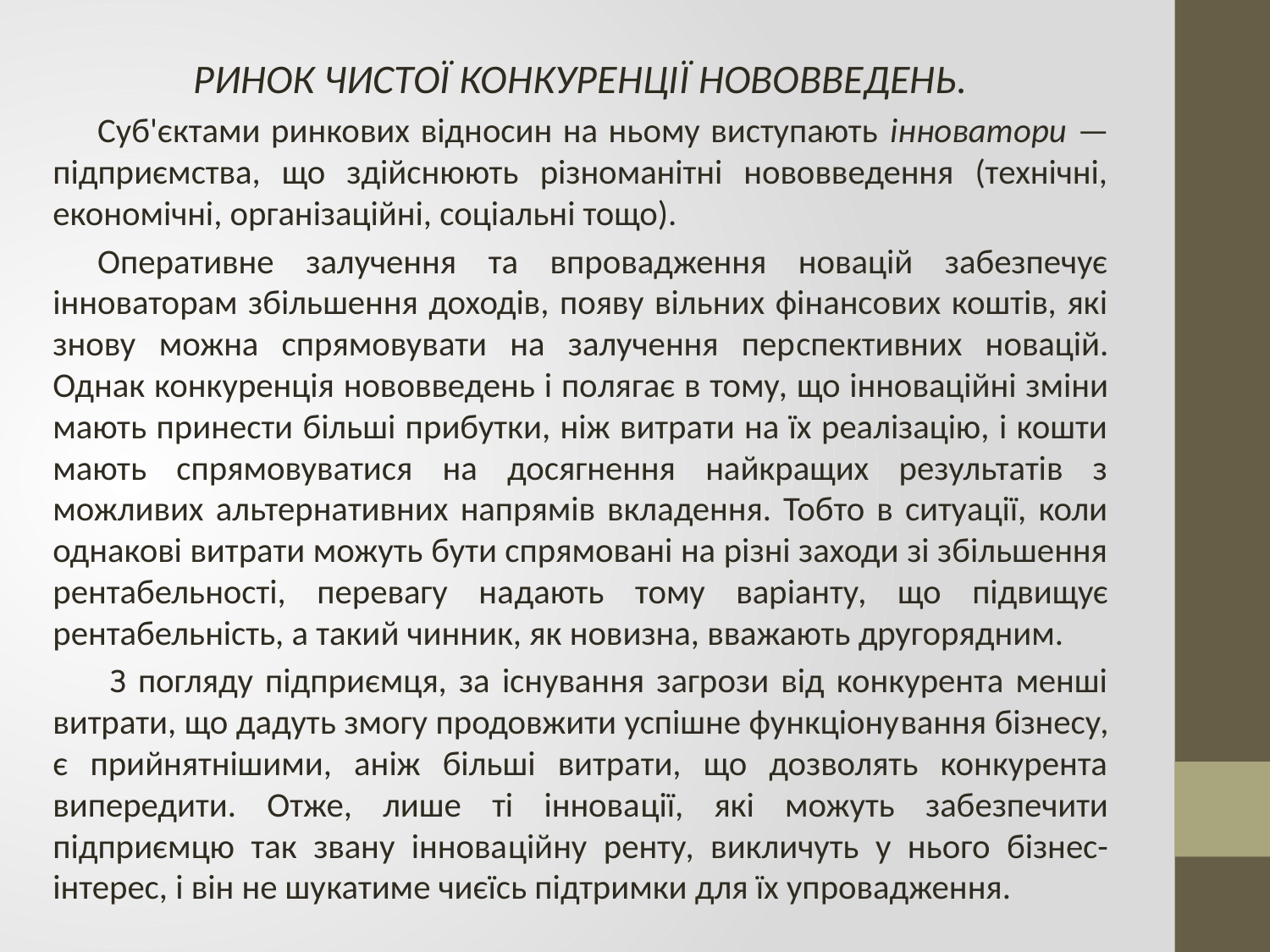

РИНОК ЧИСТОЇ КОНКУРЕНЦІЇ НОВОВВЕДЕНЬ.
Суб'єктами ринкових відносин на ньому виступають інноватори — підприємства, що здійснюють різноманітні нововведення (технічні, економічні, організаційні, соціальні тощо).
Опе­ративне залучення та впровадження новацій забезпечує інноваторам збільшення доходів, появу вільних фінансових коштів, які знову можна спрямовувати на залучення пер­спективних новацій. Однак конкуренція нововведень і по­лягає в тому, що інноваційні зміни мають принести більші прибутки, ніж витрати на їх реалізацію, і кошти мають спрямовуватися на досягнення найкращих результатів з можливих альтернативних напрямів вкладення. Тобто в ситуації, коли однакові витрати можуть бути спрямовані на різні заходи зі збільшення рентабельності, перевагу на­дають тому варіанту, що підвищує рентабельність, а такий чинник, як новизна, вважають другорядним.
 З погляду підприємця, за існування загрози від конкурента менші витрати, що дадуть змогу продовжити успішне функціону­вання бізнесу, є прийнятнішими, аніж більші витрати, що дозволять конкурента випередити. Отже, лише ті іннова­ції, які можуть забезпечити підприємцю так звану іннова­ційну ренту, викличуть у нього бізнес-інтерес, і він не шу­катиме чиєїсь підтримки для їх упровадження.